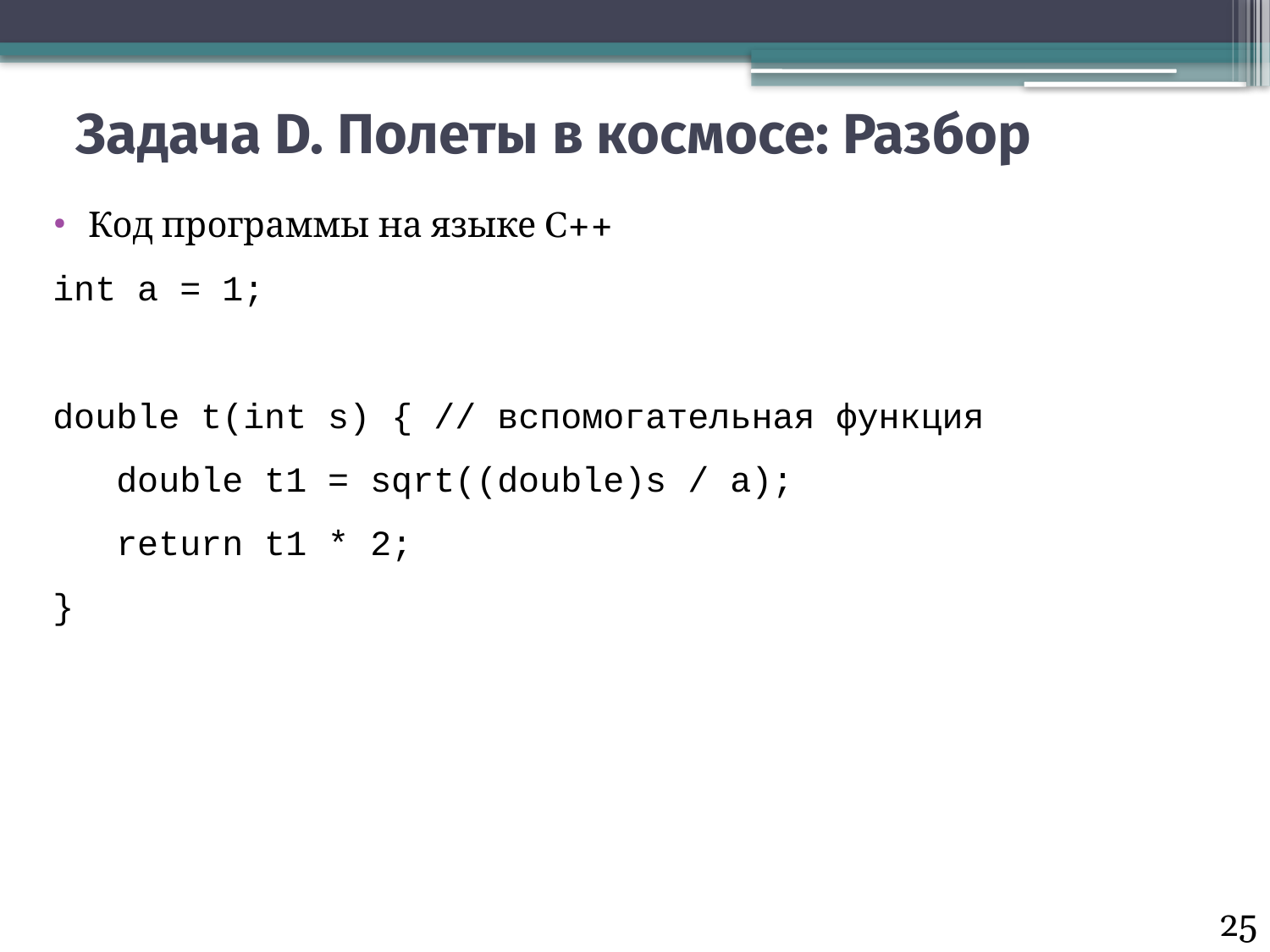

# Задача D. Полеты в космосе: Разбор
Код программы на языке C++
int a = 1;

double t(int s) { // вспомогательная функция
   double t1 = sqrt((double)s / a);
   return t1 * 2;
}

25